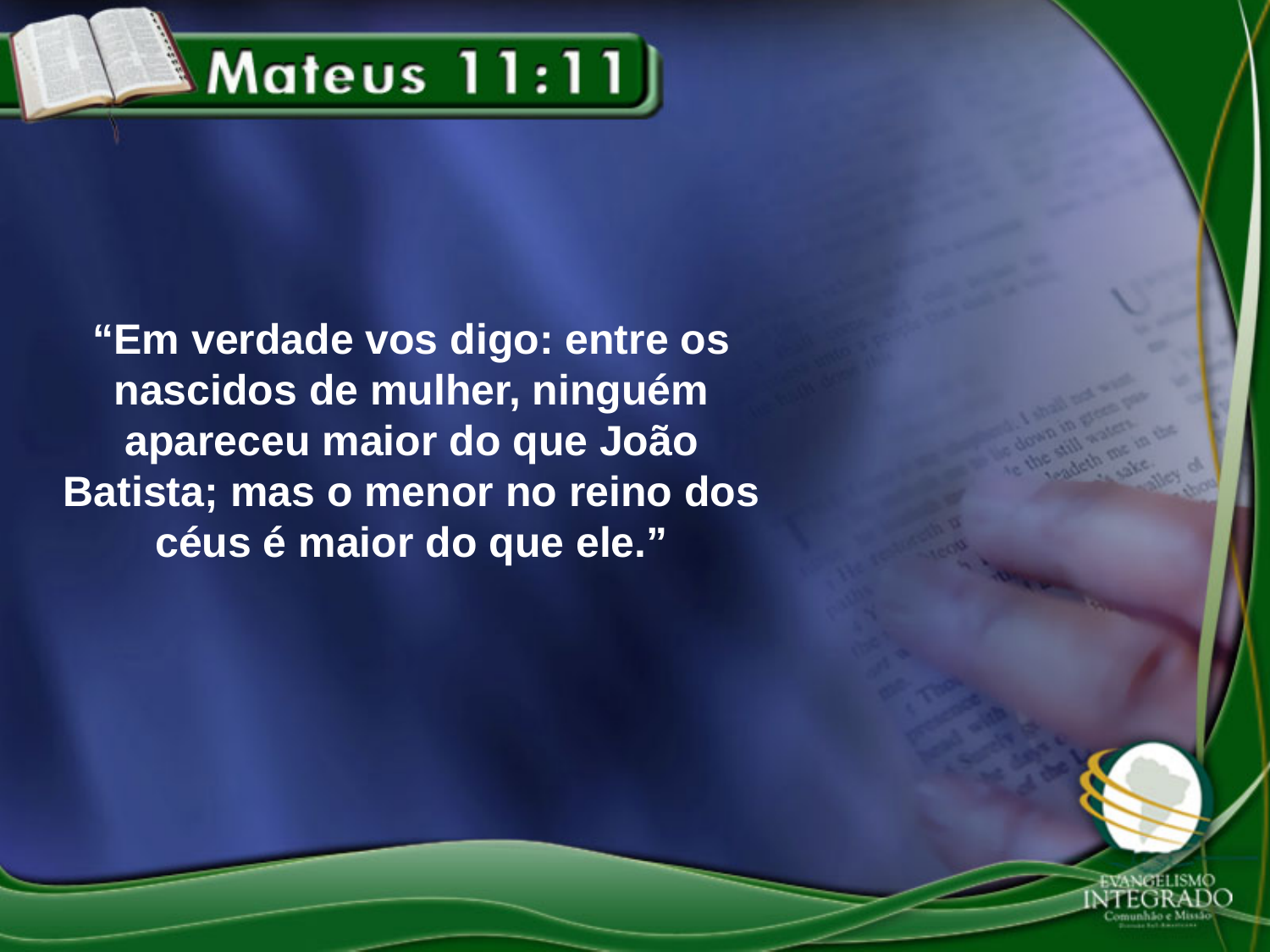

“Em verdade vos digo: entre os nascidos de mulher, ninguém apareceu maior do que João Batista; mas o menor no reino dos céus é maior do que ele.”